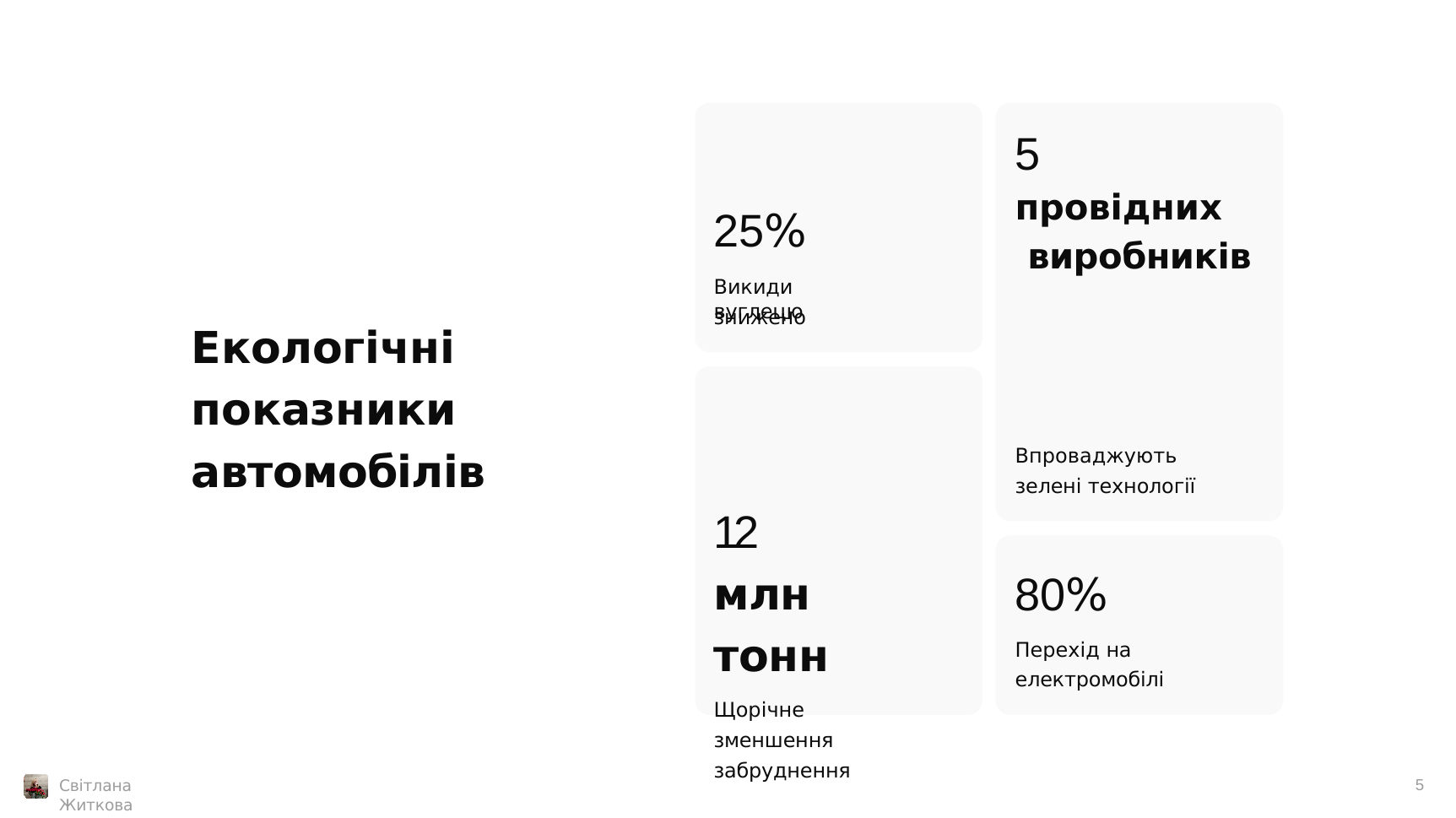

5
# провідних виробників
25%
Викиди вуглецю
знижено
Екологічні показники автомобілів

Впроваджують зелені технології
12 млн тонн
Щорічне зменшення забруднення

80%
Перехід на електромобілі
Світлана Житкова
5